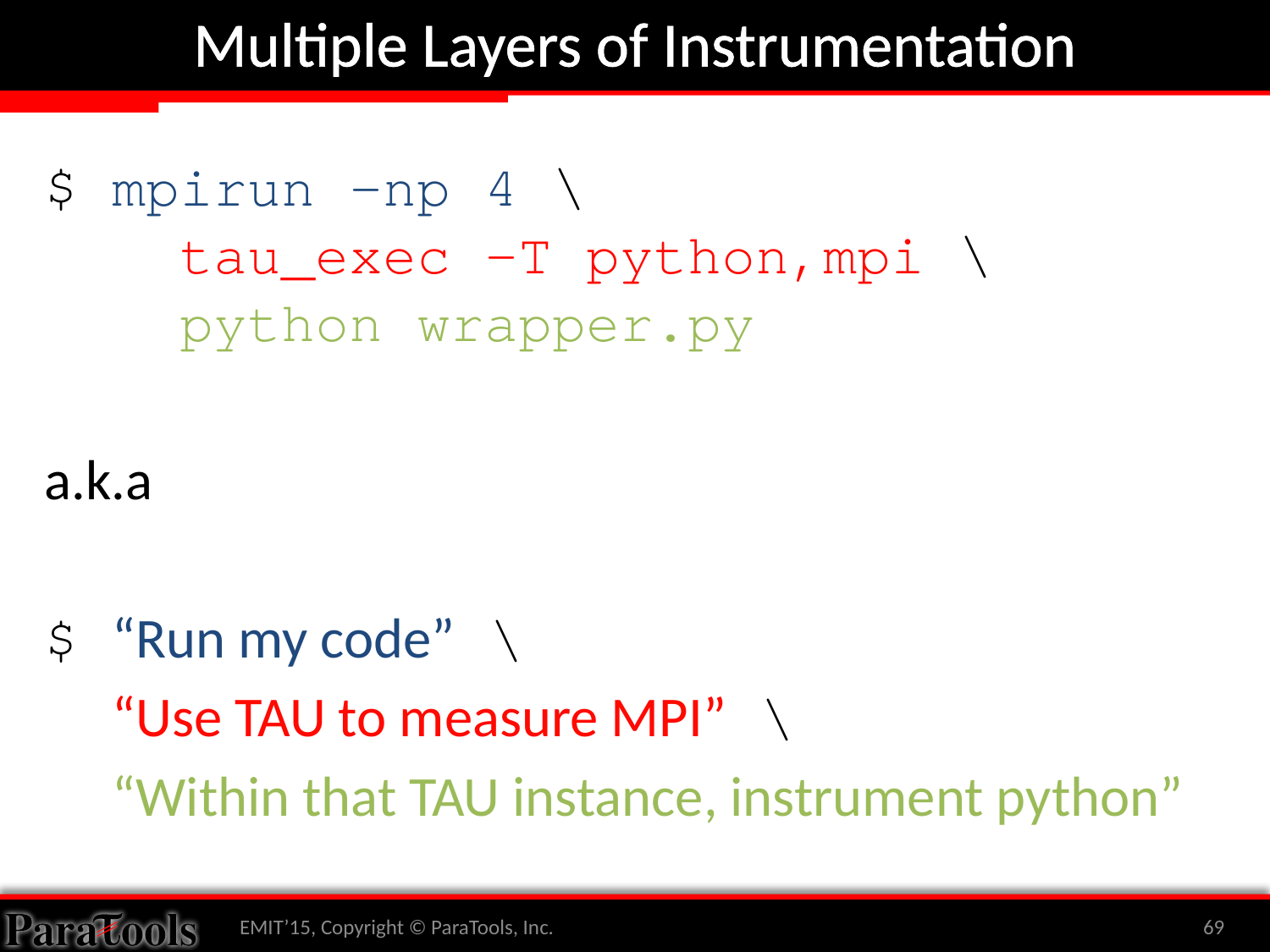

# Multiple Layers of Instrumentation
$ mpirun -np 4 \
    tau_exec –T python,mpi \
    python wrapper.py

a.k.a

$ “Run my code” \
  “Use TAU to measure MPI” \
  “Within that TAU instance, instrument python”
EMIT’15, Copyright © ParaTools, Inc.
69